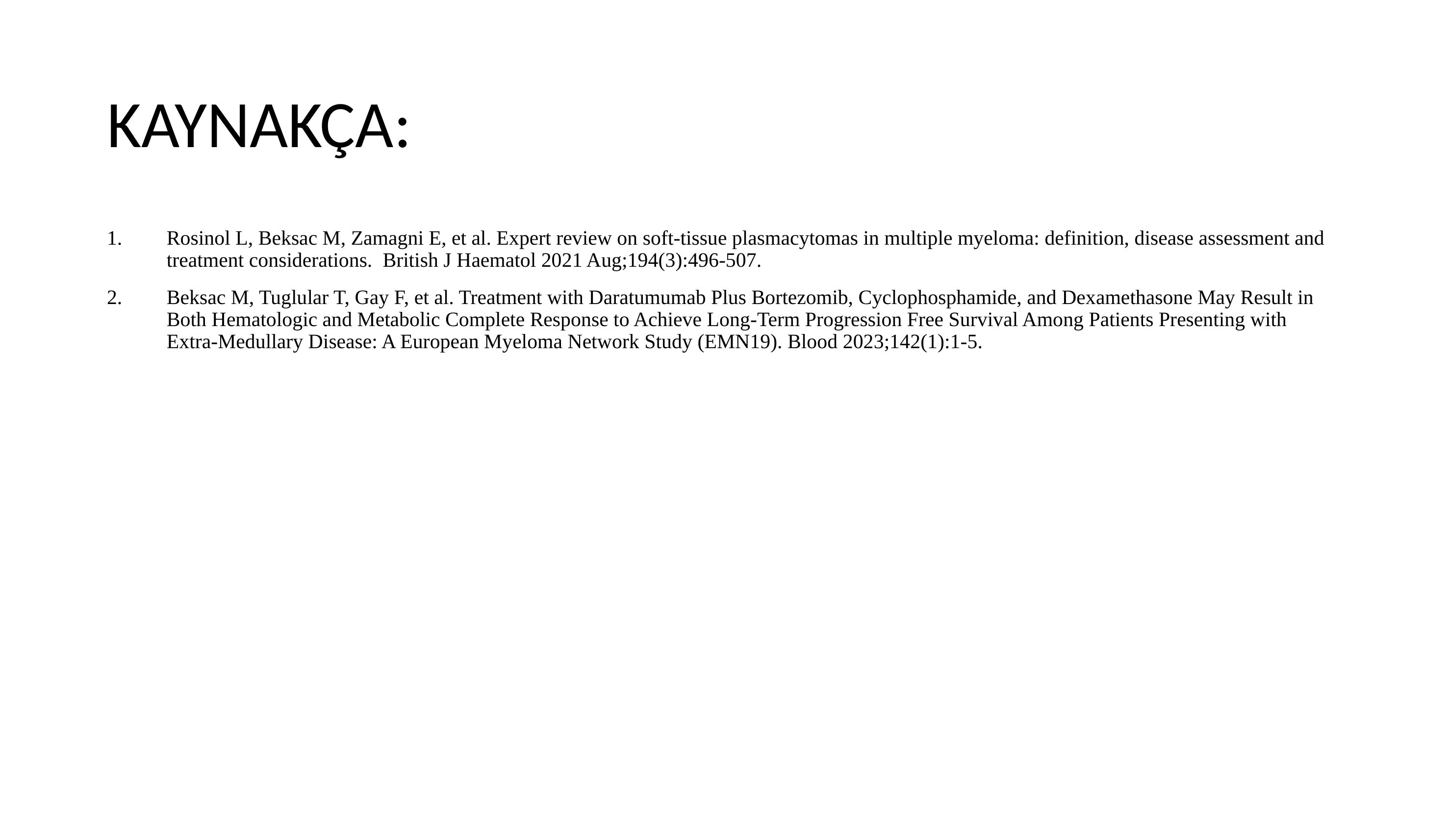

# KAYNAKÇA:
Rosinol L, Beksac M, Zamagni E, et al. Expert review on soft-tissue plasmacytomas in multiple myeloma: definition, disease assessment and treatment considerations.  British J Haematol 2021 Aug;194(3):496-507.
Beksac M, Tuglular T, Gay F, et al. Treatment with Daratumumab Plus Bortezomib, Cyclophosphamide, and Dexamethasone May Result in Both Hematologic and Metabolic Complete Response to Achieve Long-Term Progression Free Survival Among Patients Presenting with Extra-Medullary Disease: A European Myeloma Network Study (EMN19). Blood 2023;142(1):1-5.